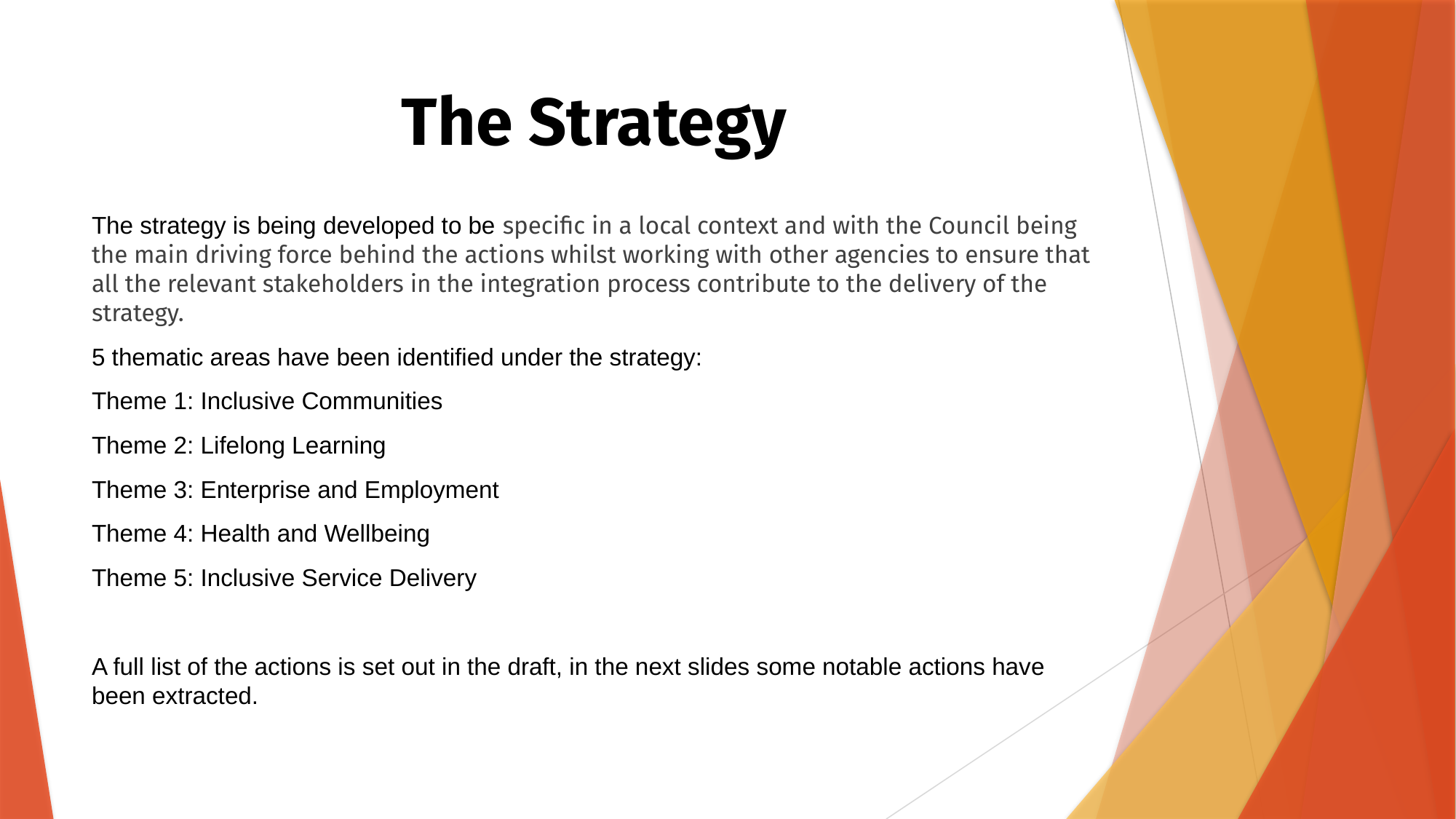

# The Strategy
The strategy is being developed to be specific in a local context and with the Council being the main driving force behind the actions whilst working with other agencies to ensure that all the relevant stakeholders in the integration process contribute to the delivery of the strategy.
5 thematic areas have been identified under the strategy:
Theme 1: Inclusive Communities
Theme 2: Lifelong Learning
Theme 3: Enterprise and Employment
Theme 4: Health and Wellbeing
Theme 5: Inclusive Service Delivery

A full list of the actions is set out in the draft, in the next slides some notable actions have been extracted.